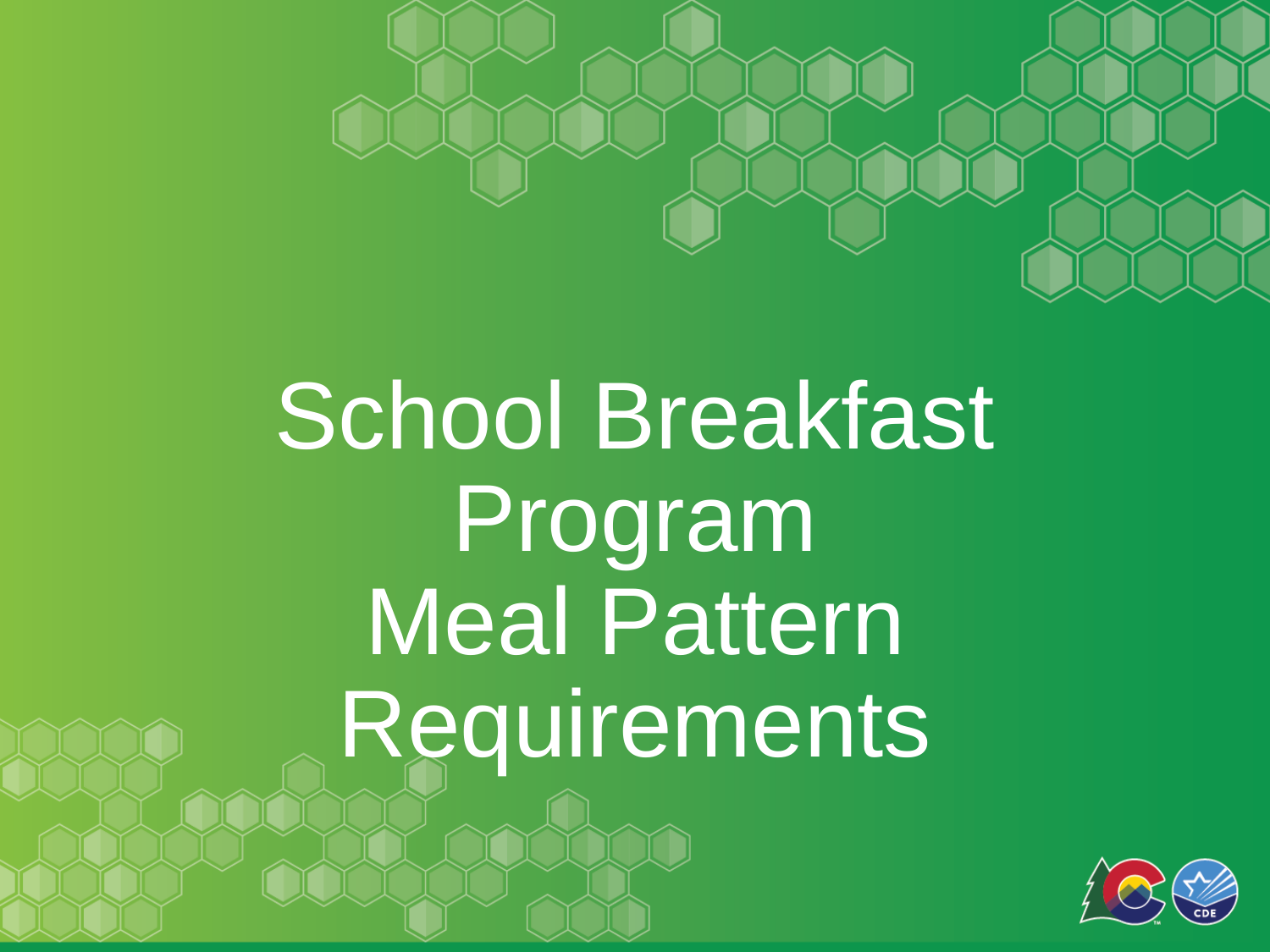

# School Breakfast Program Meal Pattern Requirements